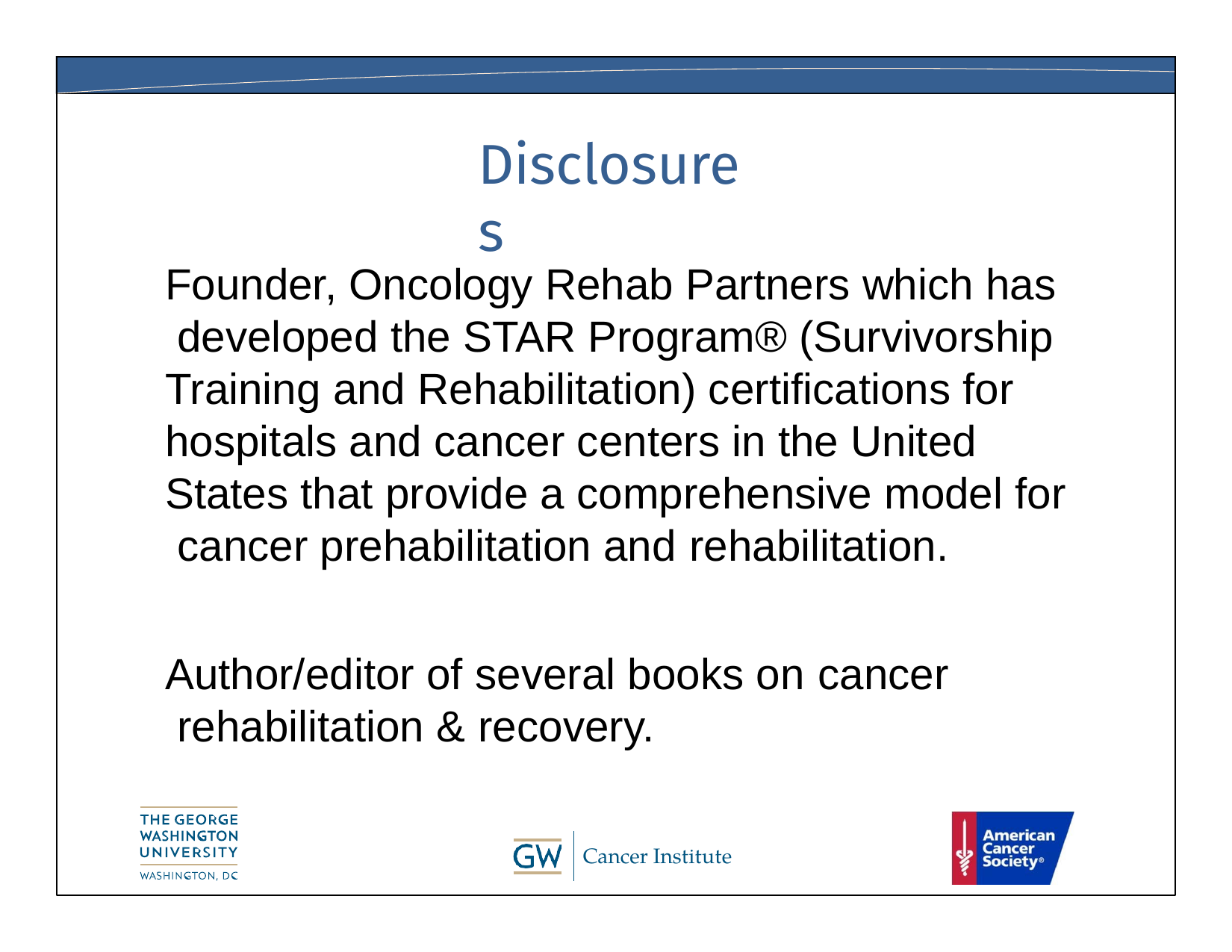

# Disclosures
Founder, Oncology Rehab Partners which has  developed the STAR Program® (Survivorship  Training and Rehabilitation) certifications for  hospitals and cancer centers in the United  States that provide a comprehensive model for  cancer prehabilitation and rehabilitation.

Author/editor of several books on cancer  rehabilitation & recovery.

Cancer Institute